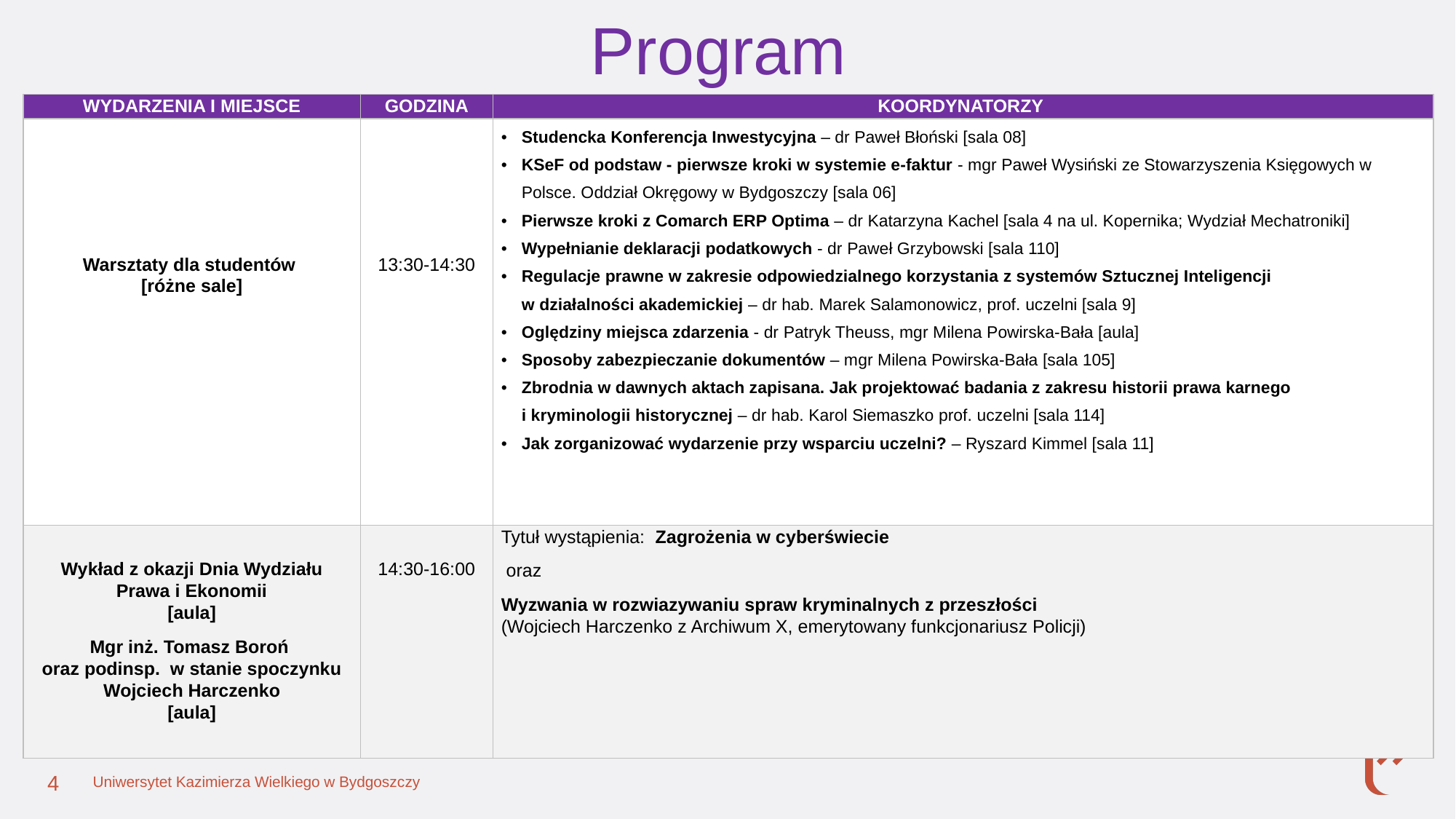

Program
Program
| WYDARZENIA I MIEJSCE | GODZINA | KOORDYNATORZY |
| --- | --- | --- |
| Warsztaty dla studentów [różne sale] | 13:30-14:30 | Studencka Konferencja Inwestycyjna – dr Paweł Błoński [sala 08] KSeF od podstaw - pierwsze kroki w systemie e-faktur - mgr Paweł Wysiński ze Stowarzyszenia Księgowych w Polsce. Oddział Okręgowy w Bydgoszczy [sala 06] Pierwsze kroki z Comarch ERP Optima – dr Katarzyna Kachel [sala 4 na ul. Kopernika; Wydział Mechatroniki] Wypełnianie deklaracji podatkowych - dr Paweł Grzybowski [sala 110] Regulacje prawne w zakresie odpowiedzialnego korzystania z systemów Sztucznej Inteligencji w działalności akademickiej – dr hab. Marek Salamonowicz, prof. uczelni [sala 9] Oględziny miejsca zdarzenia - dr Patryk Theuss, mgr Milena Powirska-Bała [aula] Sposoby zabezpieczanie dokumentów – mgr Milena Powirska-Bała [sala 105] Zbrodnia w dawnych aktach zapisana. Jak projektować badania z zakresu historii prawa karnego i kryminologii historycznej – dr hab. Karol Siemaszko prof. uczelni [sala 114] Jak zorganizować wydarzenie przy wsparciu uczelni? – Ryszard Kimmel [sala 11] |
| Wykład z okazji Dnia Wydziału Prawa i Ekonomii [aula] Mgr inż. Tomasz Boroń oraz podinsp. w stanie spoczynku Wojciech Harczenko [aula] | 14:30-16:00 | Tytuł wystąpienia: Zagrożenia w cyberświecie  oraz Wyzwania w rozwiazywaniu spraw kryminalnych z przeszłości (Wojciech Harczenko z Archiwum X, emerytowany funkcjonariusz Policji) |